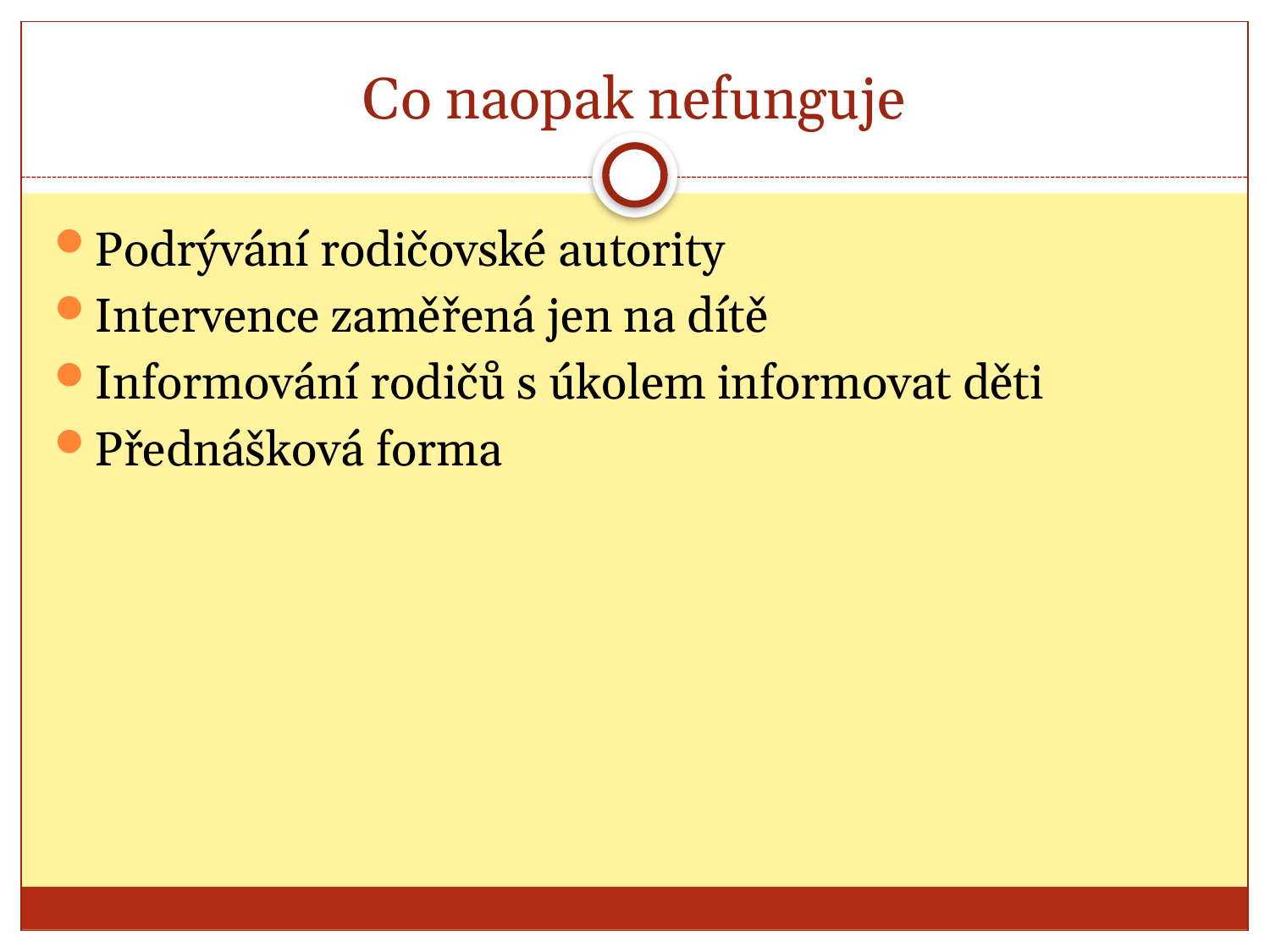

# Co naopak nefunguje
Podrývání rodičovské autority
Intervence zaměřená jen na dítě
Informování rodičů s úkolem informovat děti
Přednášková forma